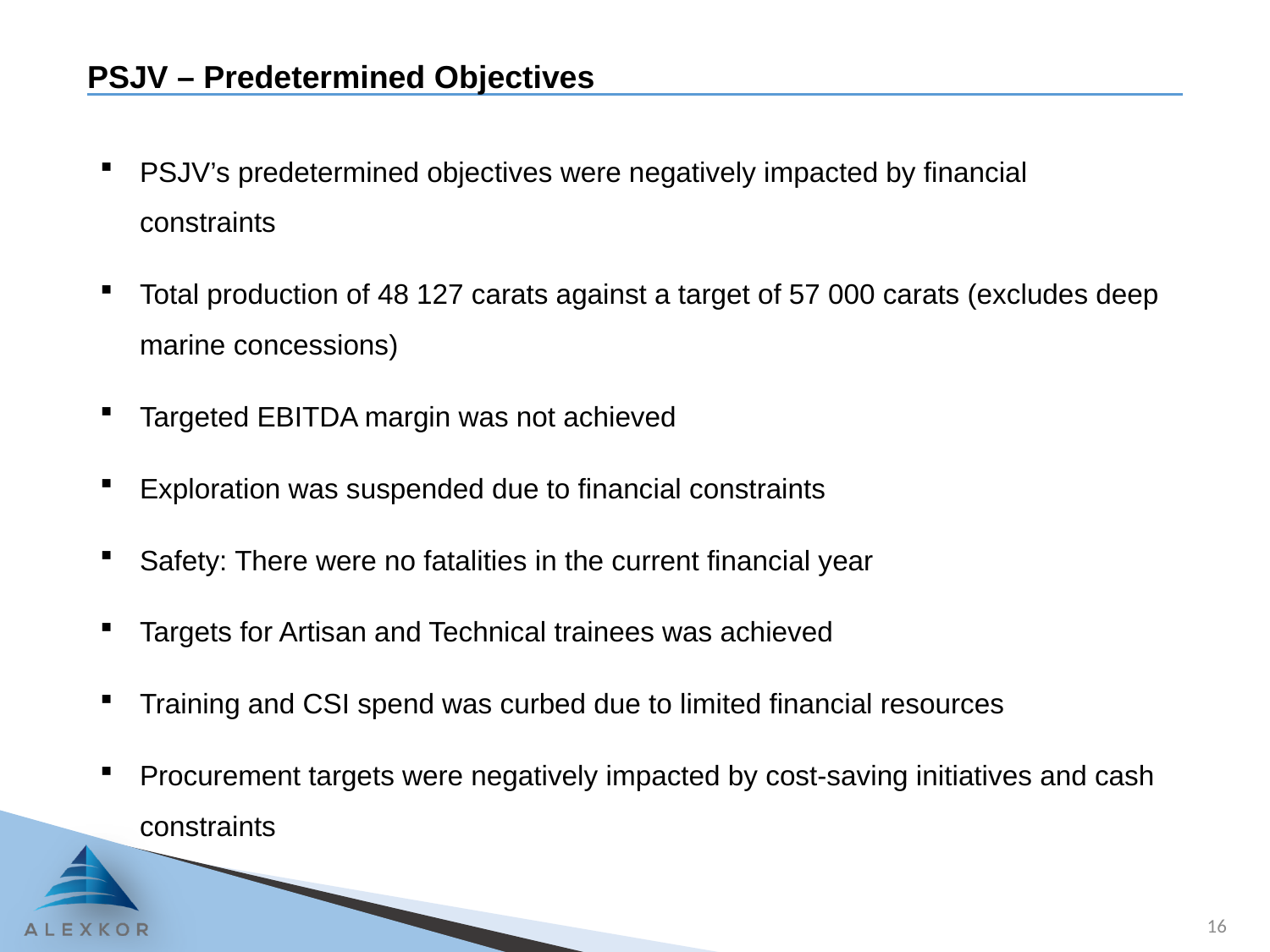

# PSJV – Predetermined Objectives
PSJV’s predetermined objectives were negatively impacted by financial constraints
Total production of 48 127 carats against a target of 57 000 carats (excludes deep marine concessions)
Targeted EBITDA margin was not achieved
Exploration was suspended due to financial constraints
Safety: There were no fatalities in the current financial year
Targets for Artisan and Technical trainees was achieved
Training and CSI spend was curbed due to limited financial resources
Procurement targets were negatively impacted by cost-saving initiatives and cash constraints

16